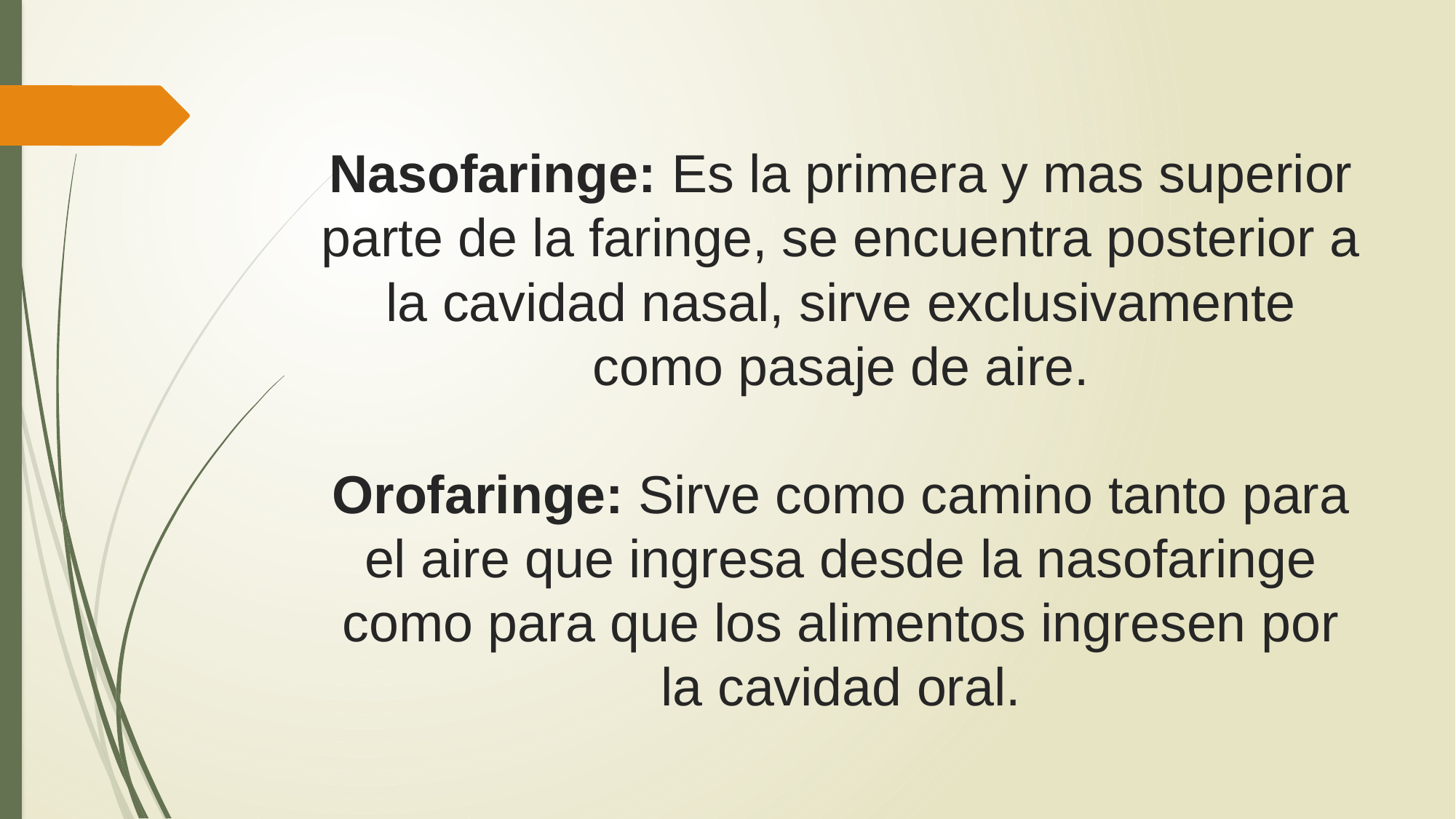

# Nasofaringe: Es la primera y mas superior parte de la faringe, se encuentra posterior a la cavidad nasal, sirve exclusivamente como pasaje de aire. Orofaringe: Sirve como camino tanto para el aire que ingresa desde la nasofaringe como para que los alimentos ingresen por la cavidad oral.